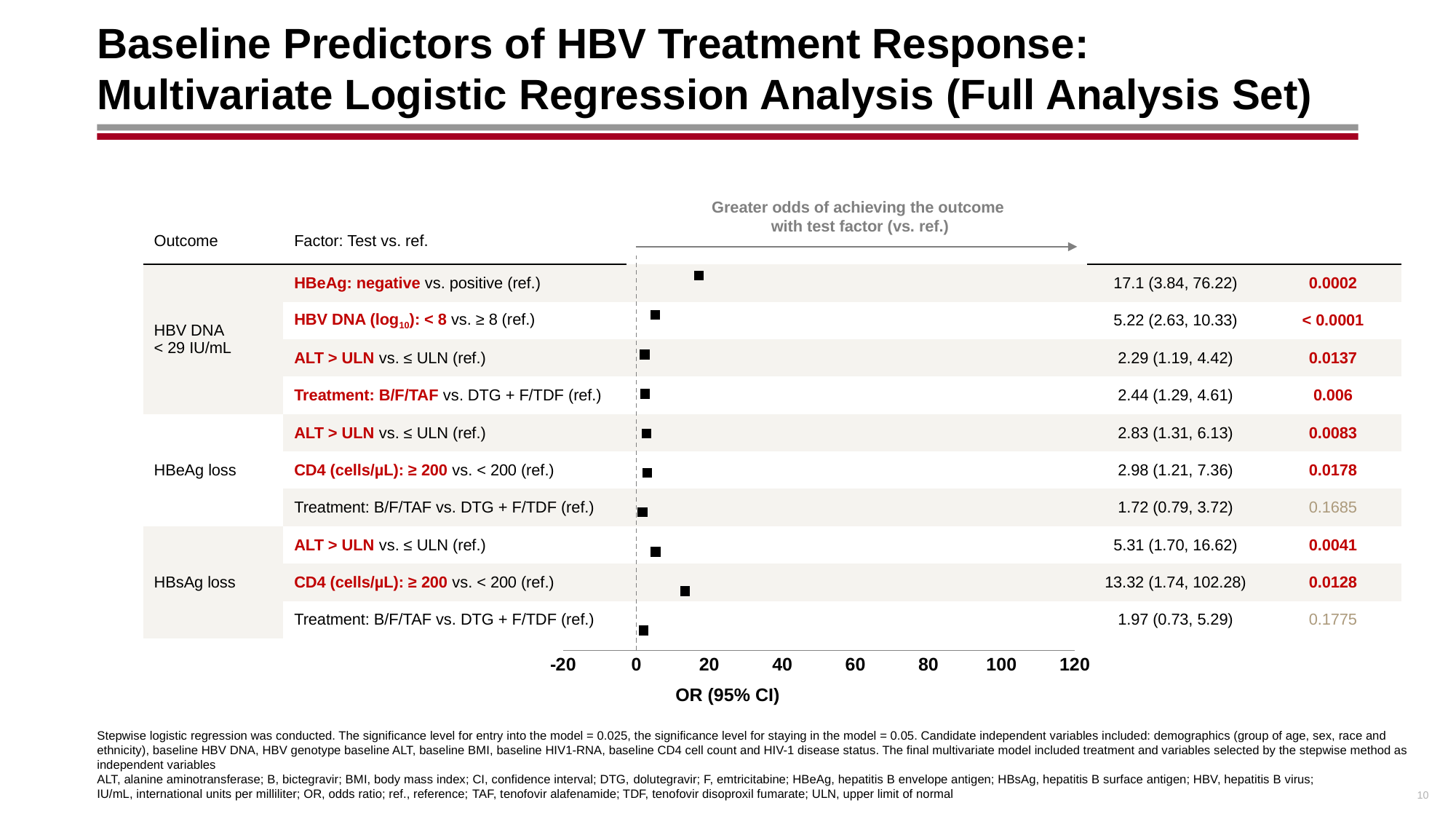

# Baseline Predictors of HBV Treatment Response: Multivariate Logistic Regression Analysis (Full Analysis Set)
Greater odds of achieving the outcome
with test factor (vs. ref.)
| Outcome | Factor: Test vs. ref. |
| --- | --- |
| HBV DNA < 29 IU/mL | HBeAg: negative vs. positive (ref.) |
|  | HBV DNA (log10): < 8 vs. ≥ 8 (ref.) |
|  | ALT > ULN vs. ≤ ULN (ref.) |
|  | Treatment: B/F/TAF vs. DTG + F/TDF (ref.) |
| HBeAg loss | ALT > ULN vs. ≤ ULN (ref.) |
|  | CD4 (cells/µL): ≥ 200 vs. < 200 (ref.) |
|  | Treatment: B/F/TAF vs. DTG + F/TDF (ref.) |
| HBsAg loss | ALT > ULN vs. ≤ ULN (ref.) |
|  | CD4 (cells/µL): ≥ 200 vs. < 200 (ref.) |
|  | Treatment: B/F/TAF vs. DTG + F/TDF (ref.) |
|  |  |  |
| --- | --- | --- |
|  | 17.1 (3.84, 76.22) | 0.0002 |
|  | 5.22 (2.63, 10.33) | < 0.0001 |
|  | 2.29 (1.19, 4.42) | 0.0137 |
|  | 2.44 (1.29, 4.61) | 0.006 |
|  | 2.83 (1.31, 6.13) | 0.0083 |
|  | 2.98 (1.21, 7.36) | 0.0178 |
|  | 1.72 (0.79, 3.72) | 0.1685 |
|  | 5.31 (1.70, 16.62) | 0.0041 |
|  | 13.32 (1.74, 102.28) | 0.0128 |
|  | 1.97 (0.73, 5.29) | 0.1775 |

### Chart

| Category | Column1 |
|---|---|
OR (95% CI)
Stepwise logistic regression was conducted. The significance level for entry into the model = 0.025, the significance level for staying in the model = 0.05. Candidate independent variables included: demographics (group of age, sex, race and ethnicity), baseline HBV DNA, HBV genotype baseline ALT, baseline BMI, baseline HIV1-RNA, baseline CD4 cell count and HIV-1 disease status. The final multivariate model included treatment and variables selected by the stepwise method as independent variables
ALT, alanine aminotransferase; B, bictegravir; BMI, body mass index; CI, confidence interval; DTG, dolutegravir; F, emtricitabine; HBeAg, hepatitis B envelope antigen; HBsAg, hepatitis B surface antigen; HBV, hepatitis B virus;
IU/mL, international units per milliliter; OR, odds ratio; ref., reference; TAF, tenofovir alafenamide; TDF, tenofovir disoproxil fumarate; ULN, upper limit of normal
10